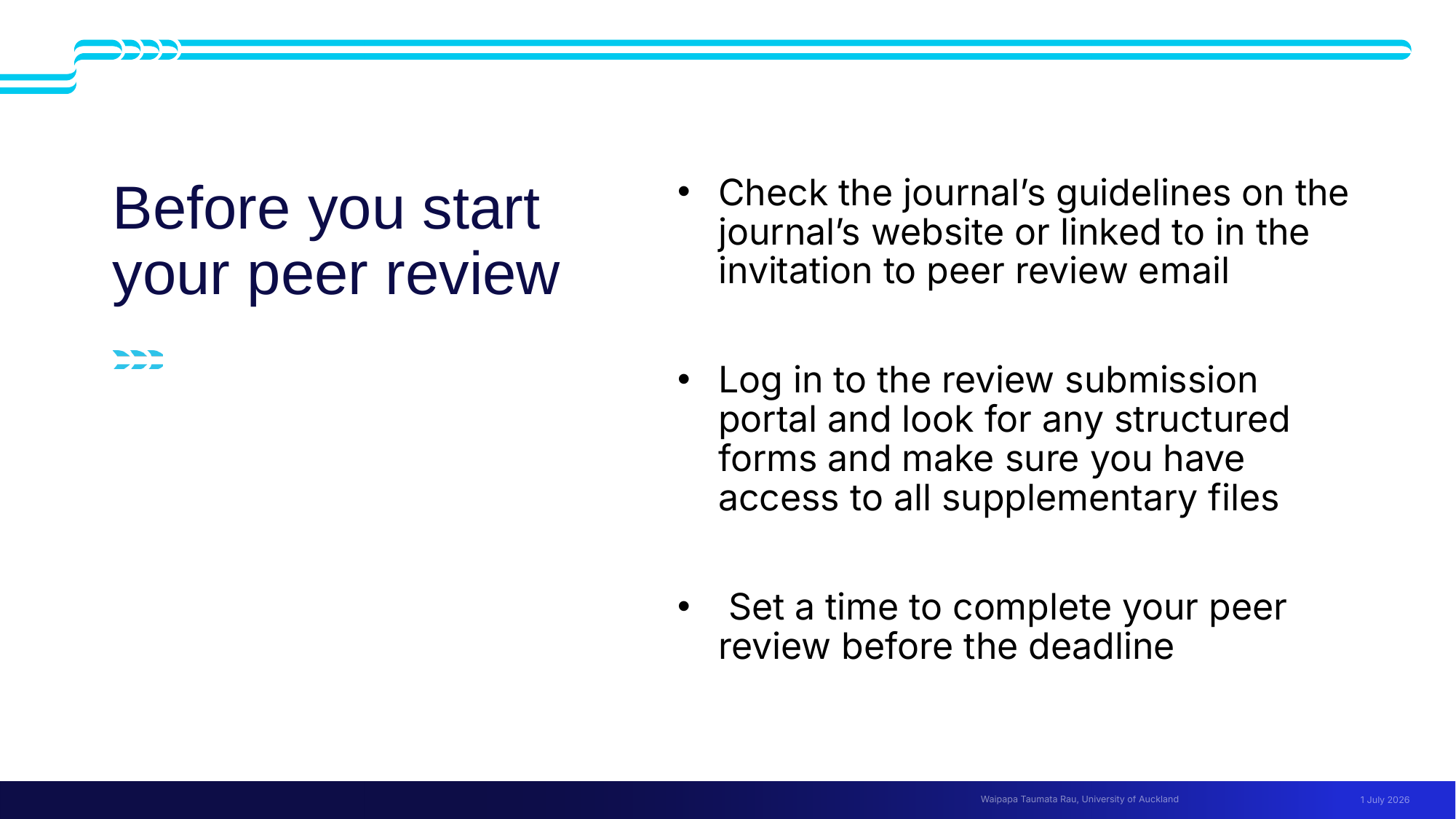

Check the journal’s guidelines on the journal’s website or linked to in the invitation to peer review email

Log in to the review submission portal and look for any structured forms and make sure you have access to all supplementary files

 Set a time to complete your peer review before the deadline
# Before you start your peer review

1 July 2026